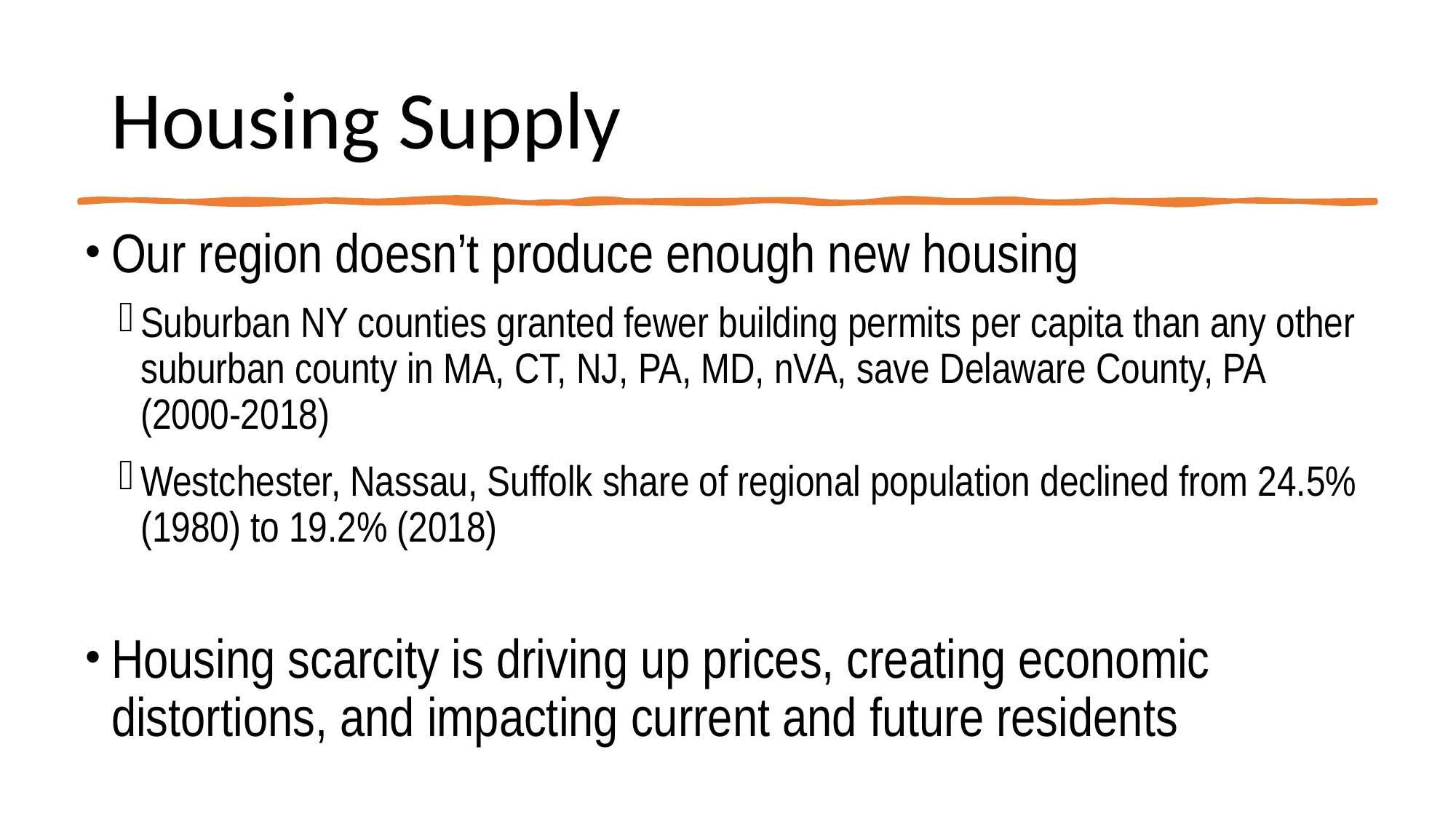

# Housing Supply

Our region doesn’t produce enough new housing
Suburban NY counties granted fewer building permits per capita than any other suburban county in MA, CT, NJ, PA, MD, nVA, save Delaware County, PA
(2000-2018)
Westchester, Nassau, Suffolk share of regional population declined from 24.5% (1980) to 19.2% (2018)

Housing scarcity is driving up prices, creating economic distortions, and impacting current and future residents